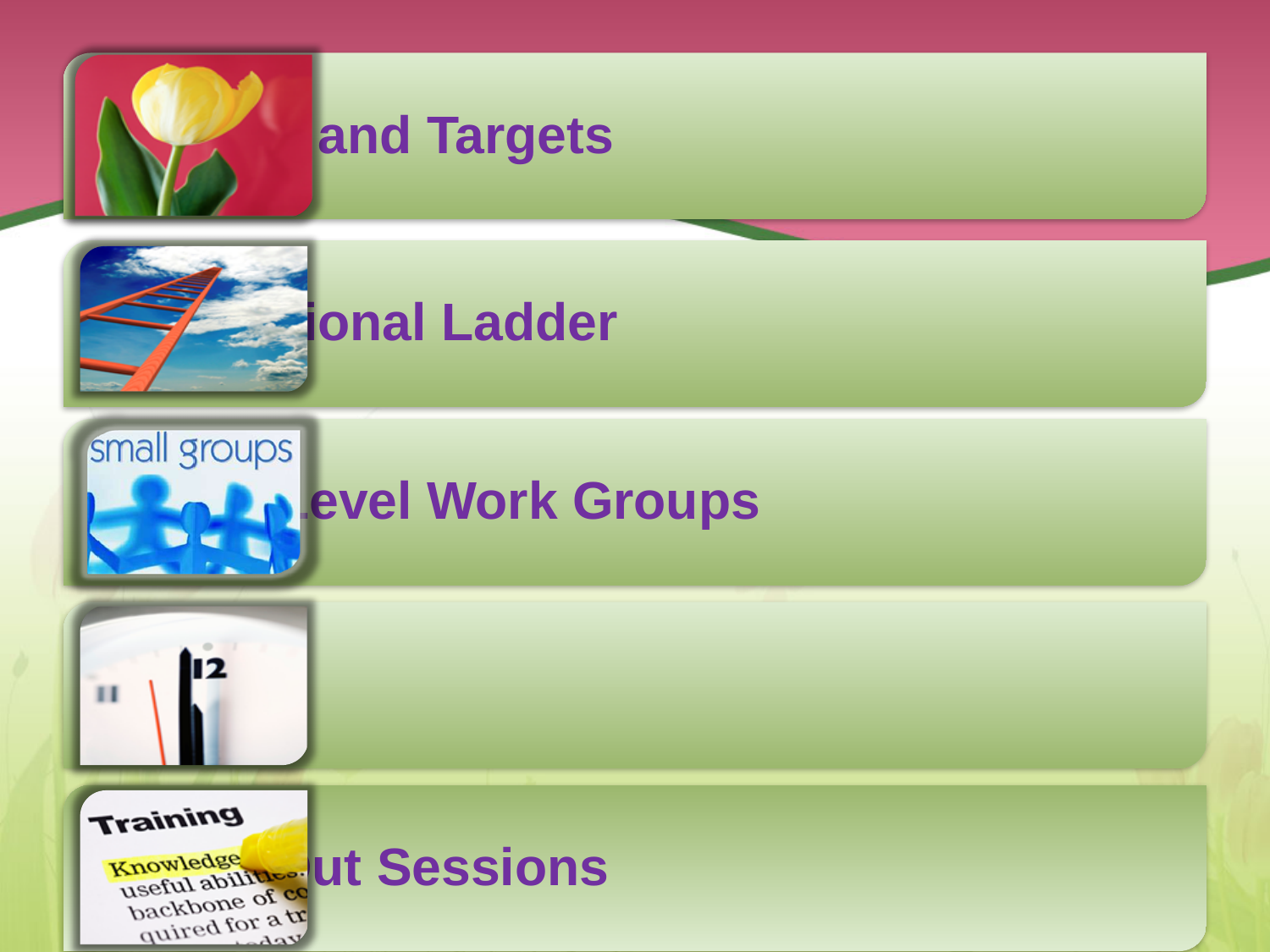

Agenda and Targets
Instructional Ladder
Grade Level Work Groups
Lunch
Break Out Sessions